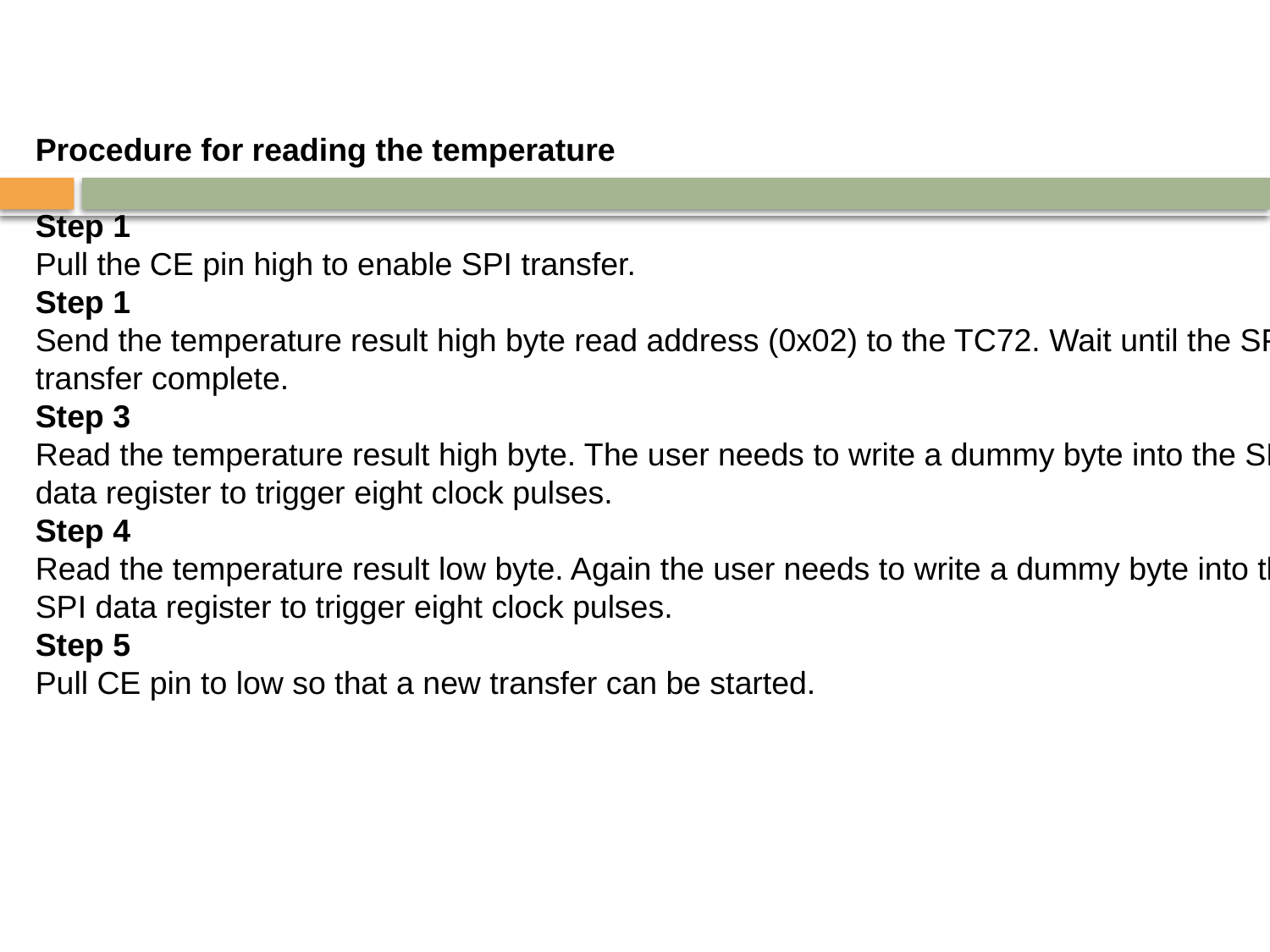

Procedure for reading the temperature

Step 1
Pull the CE pin high to enable SPI transfer.
Step 1
Send the temperature result high byte read address (0x02) to the TC72. Wait until the SPI
transfer complete.
Step 3
Read the temperature result high byte. The user needs to write a dummy byte into the SPI
data register to trigger eight clock pulses.
Step 4
Read the temperature result low byte. Again the user needs to write a dummy byte into the
SPI data register to trigger eight clock pulses.
Step 5
Pull CE pin to low so that a new transfer can be started.